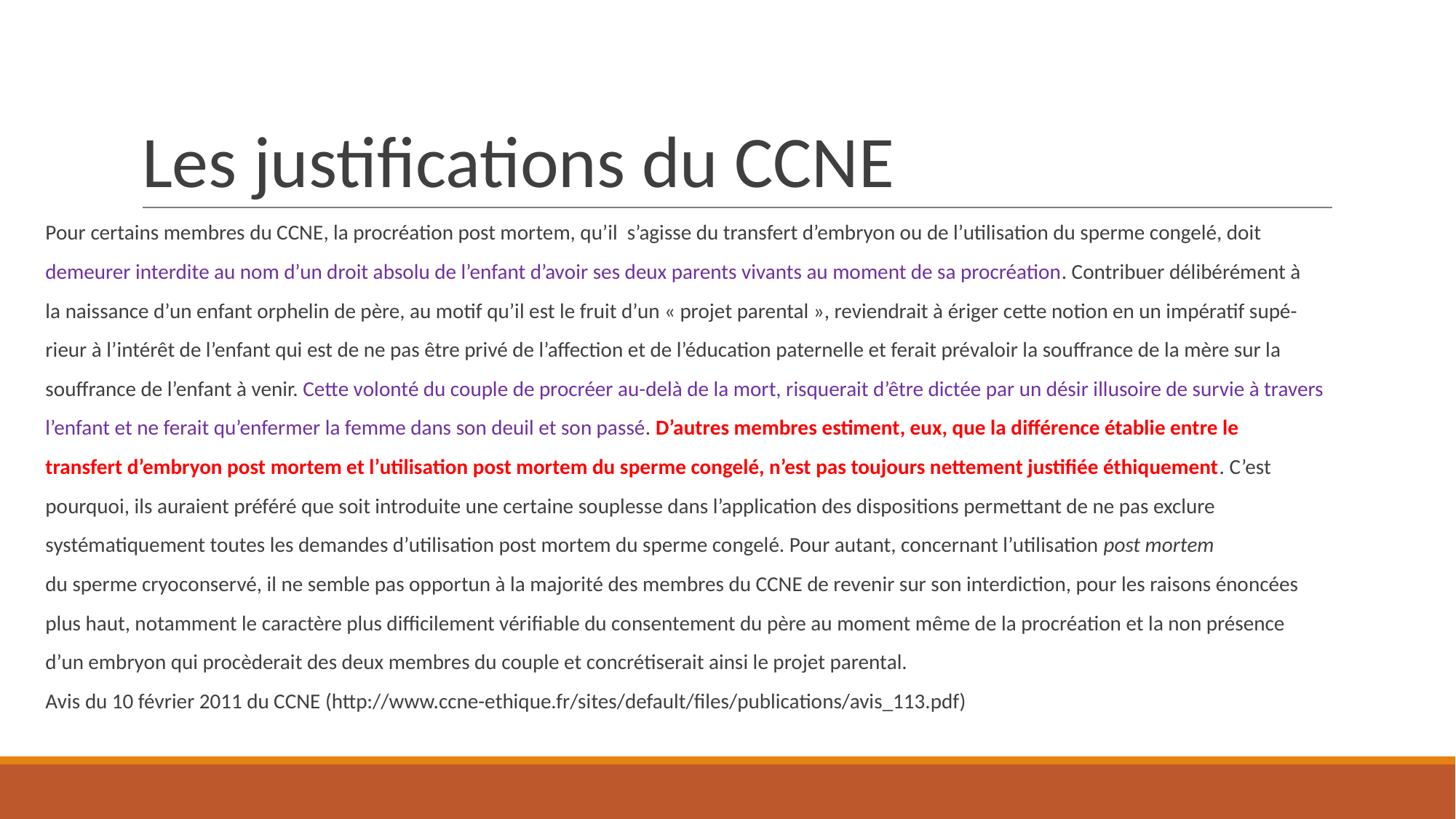

# Les justifications du CCNE
Pour certains membres du CCNE, la procréation post mortem, qu’il  s’agisse du transfert d’embryon ou de l’utilisation du sperme congelé, doit
demeurer interdite au nom d’un droit absolu de l’enfant d’avoir ses deux parents vivants au moment de sa procréation. Contribuer délibérément à
la naissance d’un enfant orphelin de père, au motif qu’il est le fruit d’un « projet parental », reviendrait à ériger cette notion en un impératif supé-
rieur à l’intérêt de l’enfant qui est de ne pas être privé de l’affection et de l’éducation paternelle et ferait prévaloir la souffrance de la mère sur la
souffrance de l’enfant à venir. Cette volonté du couple de procréer au-delà de la mort, risquerait d’être dictée par un désir illusoire de survie à travers
l’enfant et ne ferait qu’enfermer la femme dans son deuil et son passé. D’autres membres estiment, eux, que la différence établie entre le
transfert d’embryon post mortem et l’utilisation post mortem du sperme congelé, n’est pas toujours nettement justifiée éthiquement. C’est
pourquoi, ils auraient préféré que soit introduite une certaine souplesse dans l’application des dispositions permettant de ne pas exclure
systématiquement toutes les demandes d’utilisation post mortem du sperme congelé. Pour autant, concernant l’utilisation post mortem
du sperme cryoconservé, il ne semble pas opportun à la majorité des membres du CCNE de revenir sur son interdiction, pour les raisons énoncées
plus haut, notamment le caractère plus difficilement vérifiable du consentement du père au moment même de la procréation et la non présence
d’un embryon qui procèderait des deux membres du couple et concrétiserait ainsi le projet parental.
Avis du 10 février 2011 du CCNE (http://www.ccne-ethique.fr/sites/default/files/publications/avis_113.pdf)